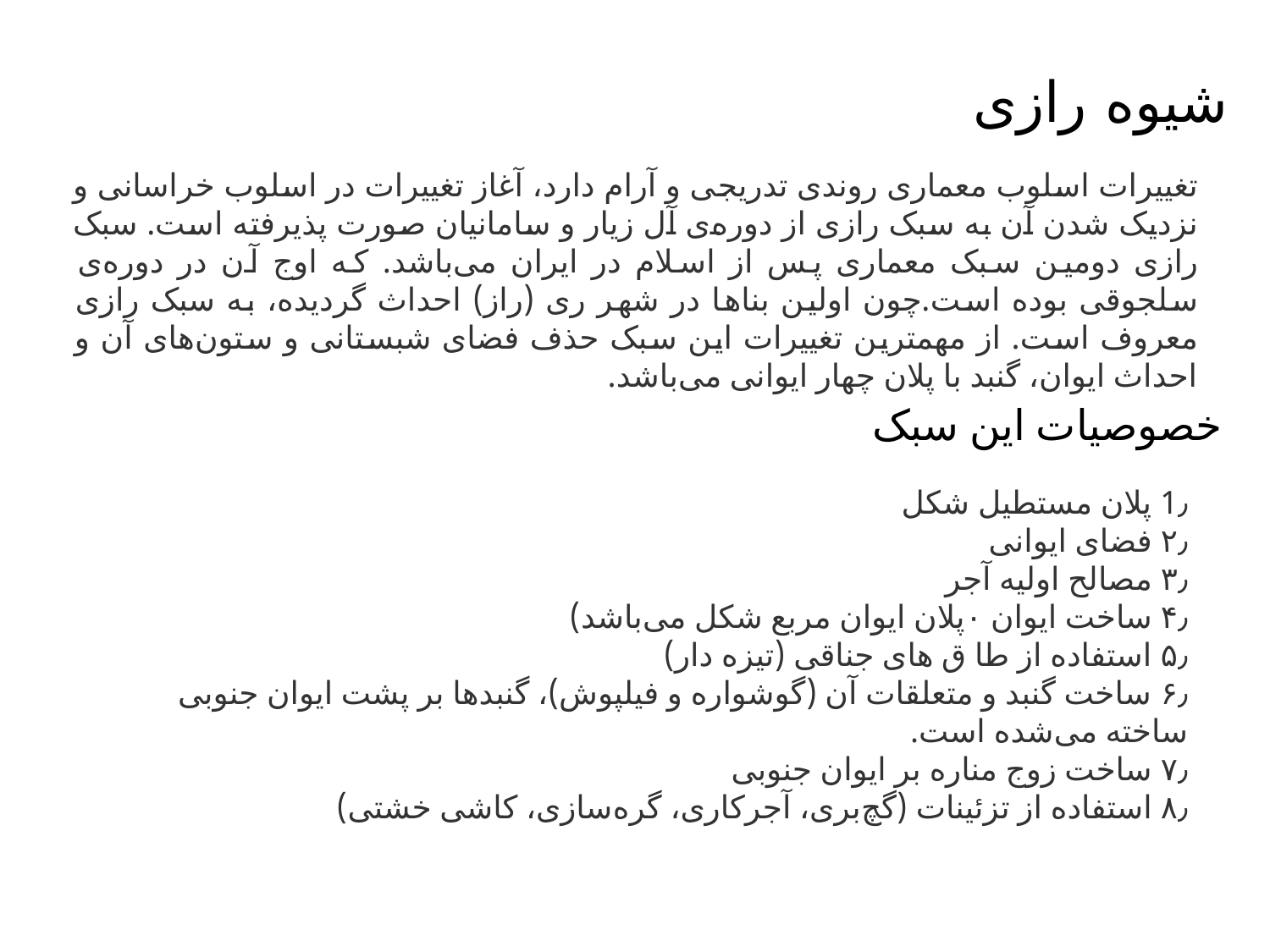

شیوه رازی
تغییرات اسلوب معماری روندی تدریجی و آرام دارد، آغاز تغییرات در اسلوب خراسانی و نزدیک شدن آن به سبک رازی از دوره‌ی آل زیار و سامانیان صورت پذیرفته است. سبک رازی دومین سبک معماری پس از اسلام در ایران می‌باشد. که اوج آن در دوره‌ی سلجوقی بوده است.چون اولین بناها در شهر ری (راز) احداث گردیده، به سبک رازی معروف است. از مهمترین تغییرات این سبک حذف فضای شبستانی و ستون‌های آن و احداث ایوان، گنبد با پلان چهار ایوانی می‌باشد.
خصوصیات این سبک
1٫ پلان مستطیل شکل
۲٫ فضای ایوانی
۳٫ مصالح اولیه آجر
۴٫ ساخت ایوان ۰پلان ایوان مربع شکل می‌باشد)
۵٫ استفاده از طا ق های جناقی (تیزه دار)
۶٫ ساخت گنبد و متعلقات آن (گوشواره و فیلپوش)، گنبدها بر پشت ایوان جنوبی ساخته می‌شده است.
۷٫ ساخت زوج مناره بر ایوان جنوبی
۸٫ استفاده از تزئینات (گچ‌بری، آجرکاری، گره‌سازی، کاشی خشتی)